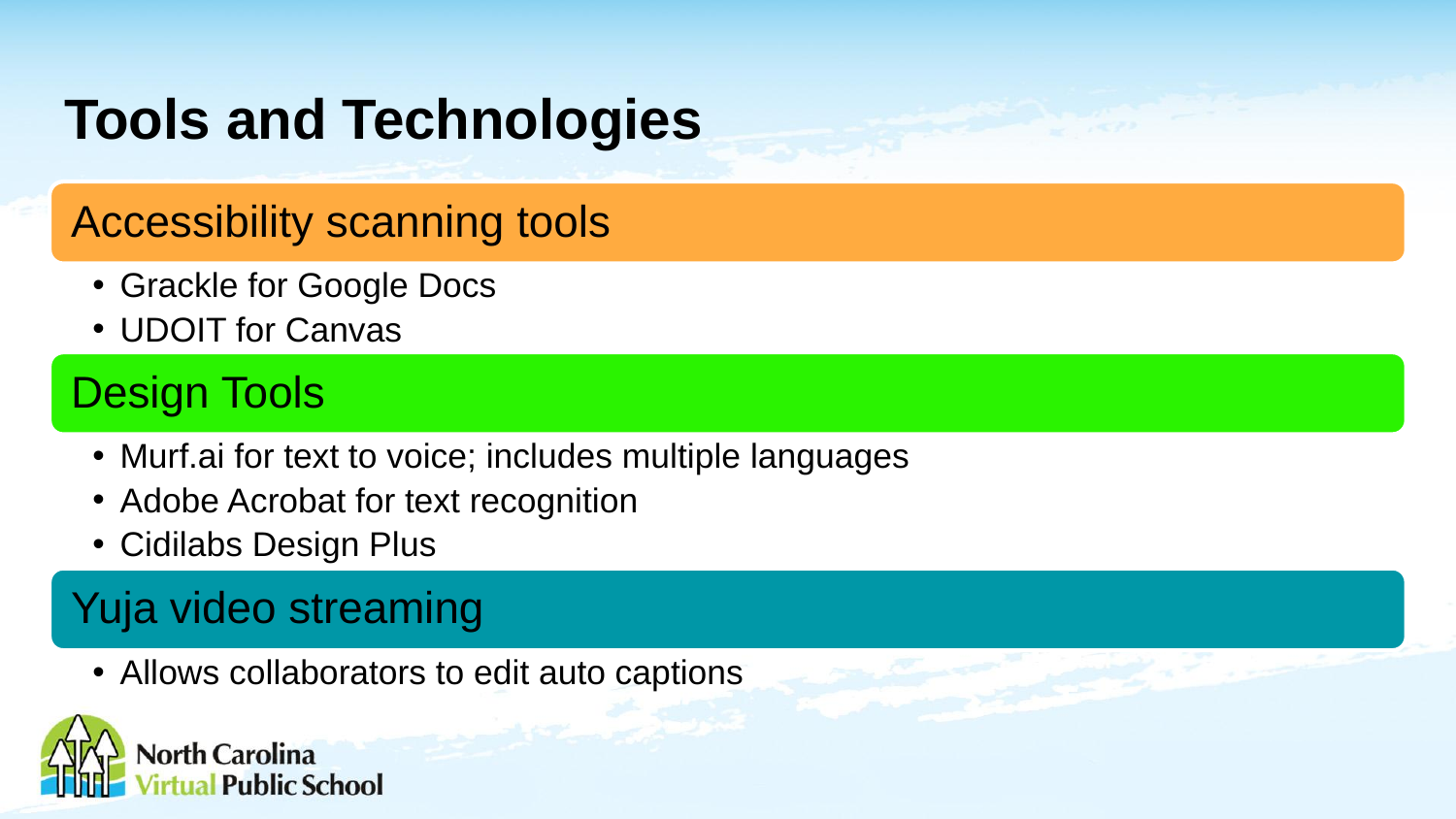

# Tools and Technologies
Accessibility scanning tools
Grackle for Google Docs
UDOIT for Canvas
Design Tools
Murf.ai for text to voice; includes multiple languages
Adobe Acrobat for text recognition
Cidilabs Design Plus
Yuja video streaming
Allows collaborators to edit auto captions